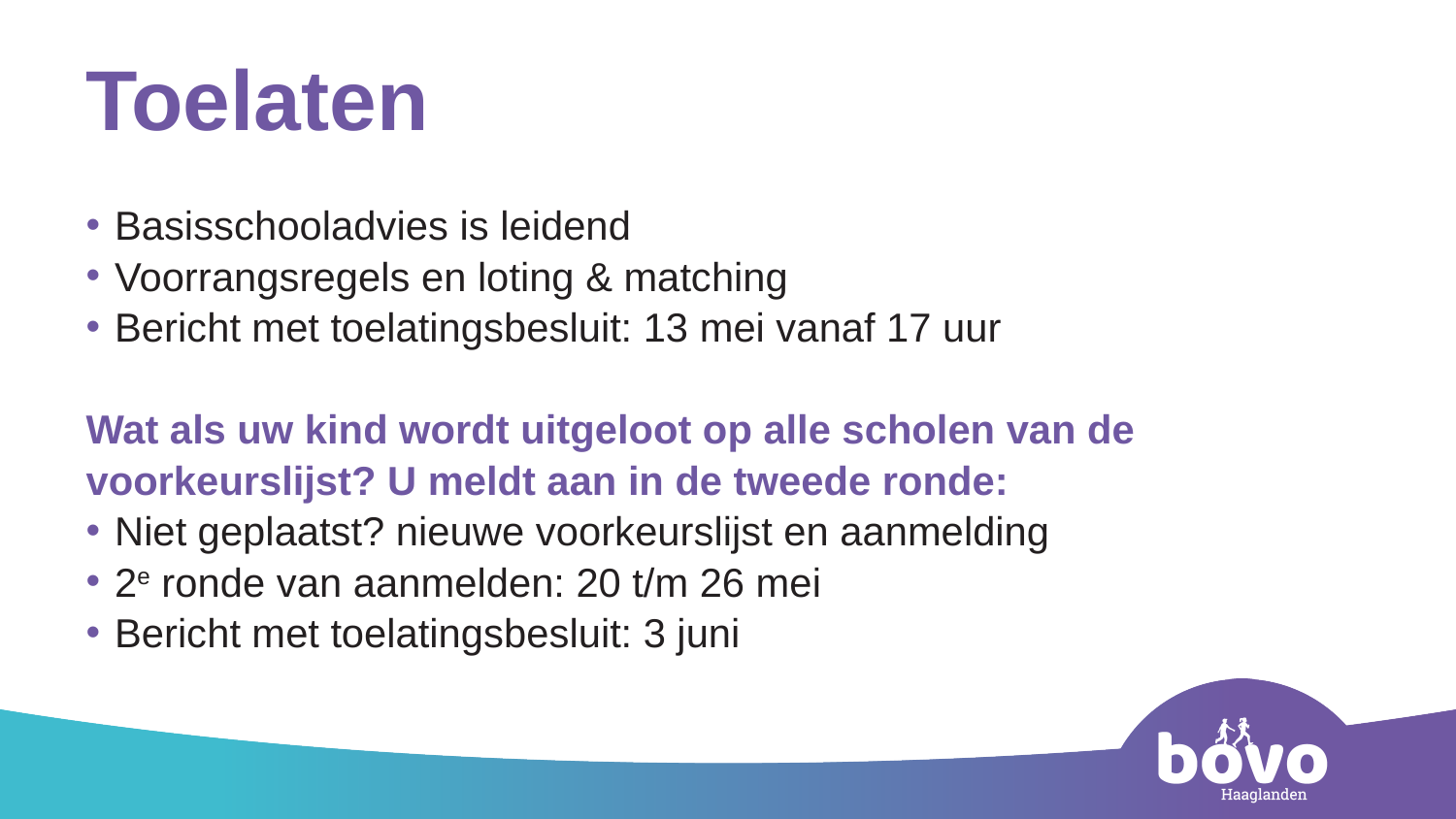

# Toelaten

Basisschooladvies is leidend
Voorrangsregels en loting & matching
Bericht met toelatingsbesluit: 13 mei vanaf 17 uur

Wat als uw kind wordt uitgeloot op alle scholen van de voorkeurslijst? U meldt aan in de tweede ronde:
Niet geplaatst? nieuwe voorkeurslijst en aanmelding
2e ronde van aanmelden: 20 t/m 26 mei
Bericht met toelatingsbesluit: 3 juni